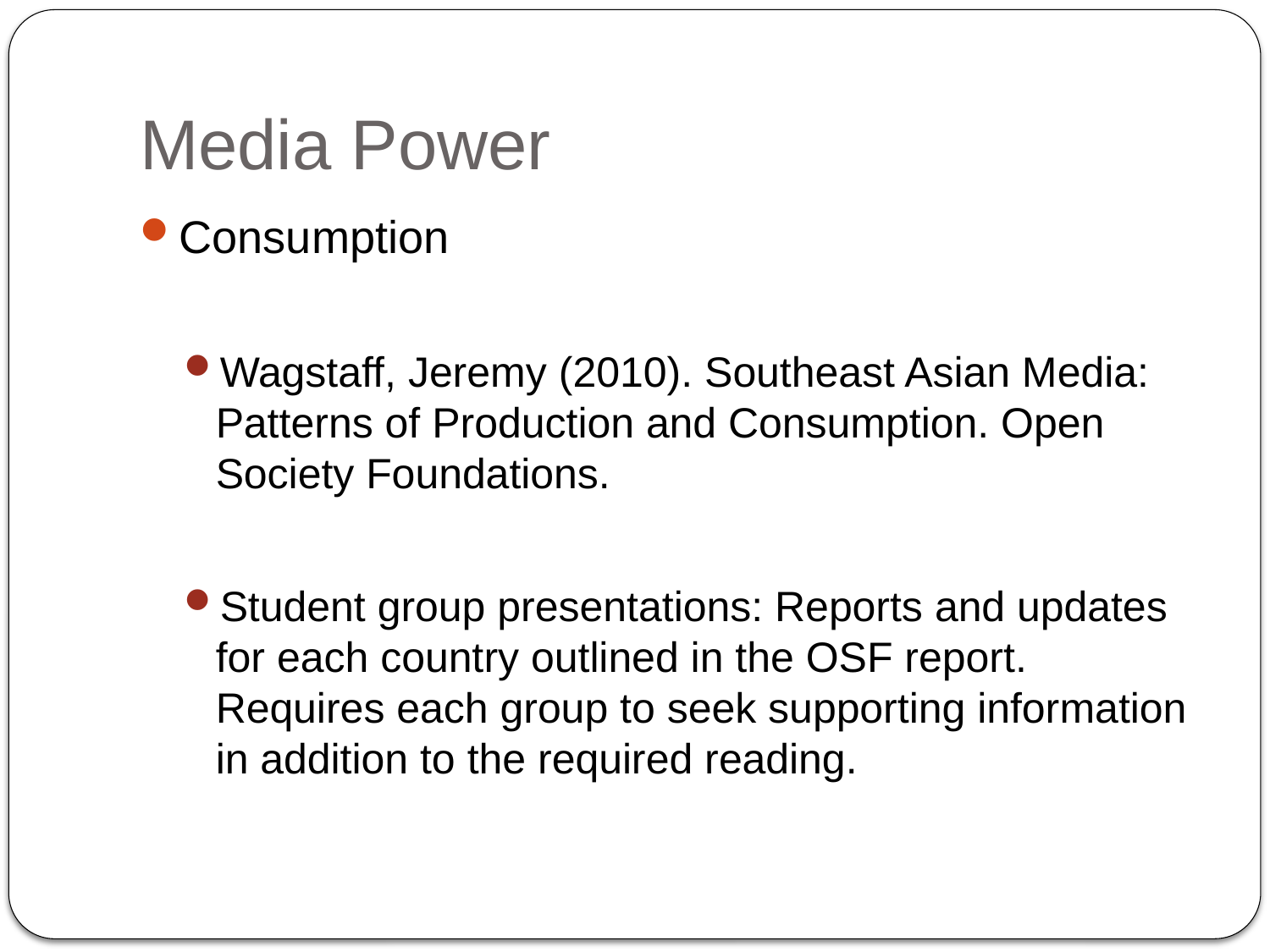

# Media Power
Consumption

Wagstaff, Jeremy (2010). Southeast Asian Media: Patterns of Production and Consumption. Open Society Foundations.

Student group presentations: Reports and updates for each country outlined in the OSF report. Requires each group to seek supporting information in addition to the required reading.